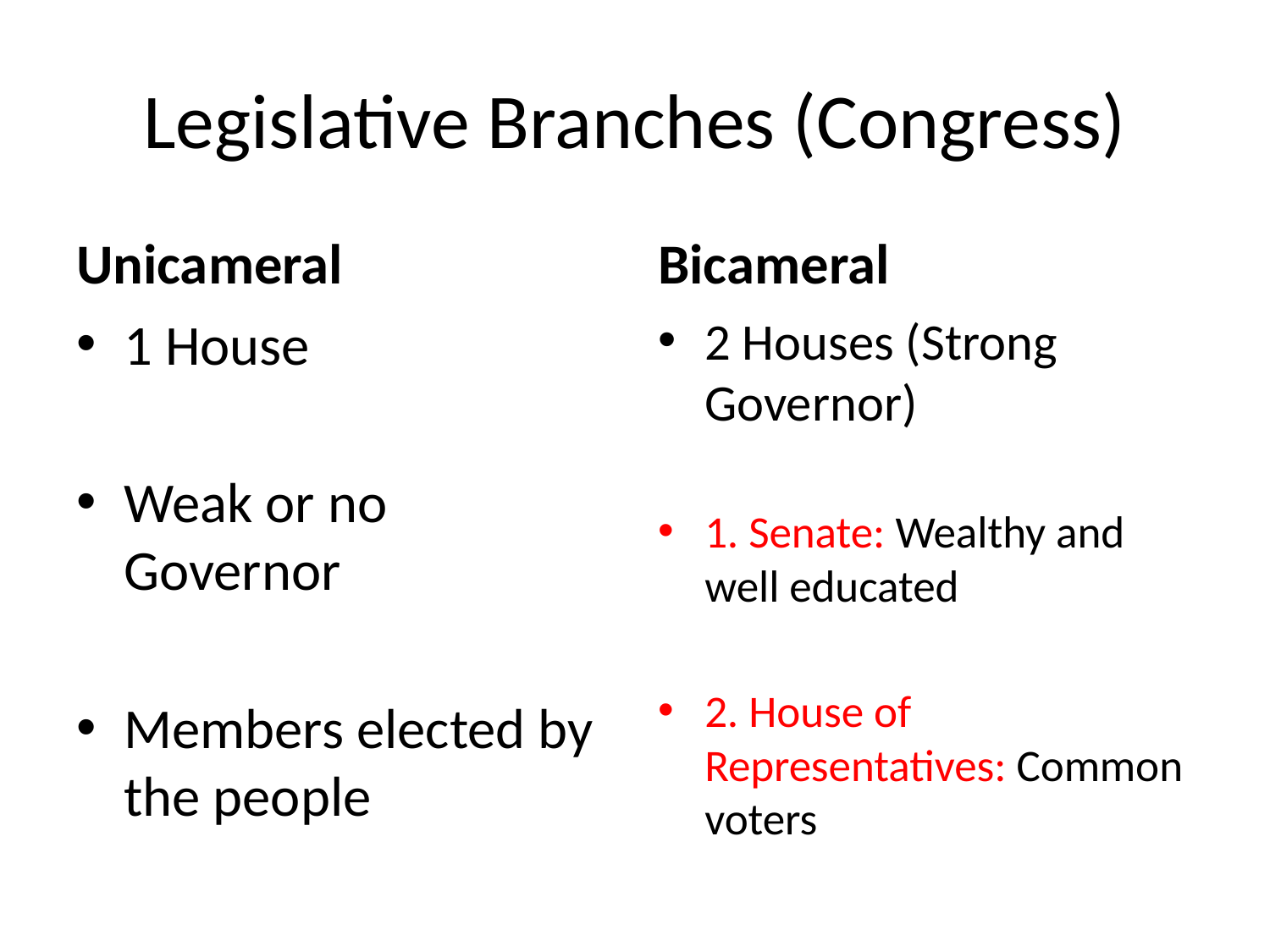

# Legislative Branches (Congress)
Unicameral
Bicameral
1 House

Weak or no Governor

Members elected by the people
2 Houses (Strong Governor)

1. Senate: Wealthy and well educated

2. House of Representatives: Common voters